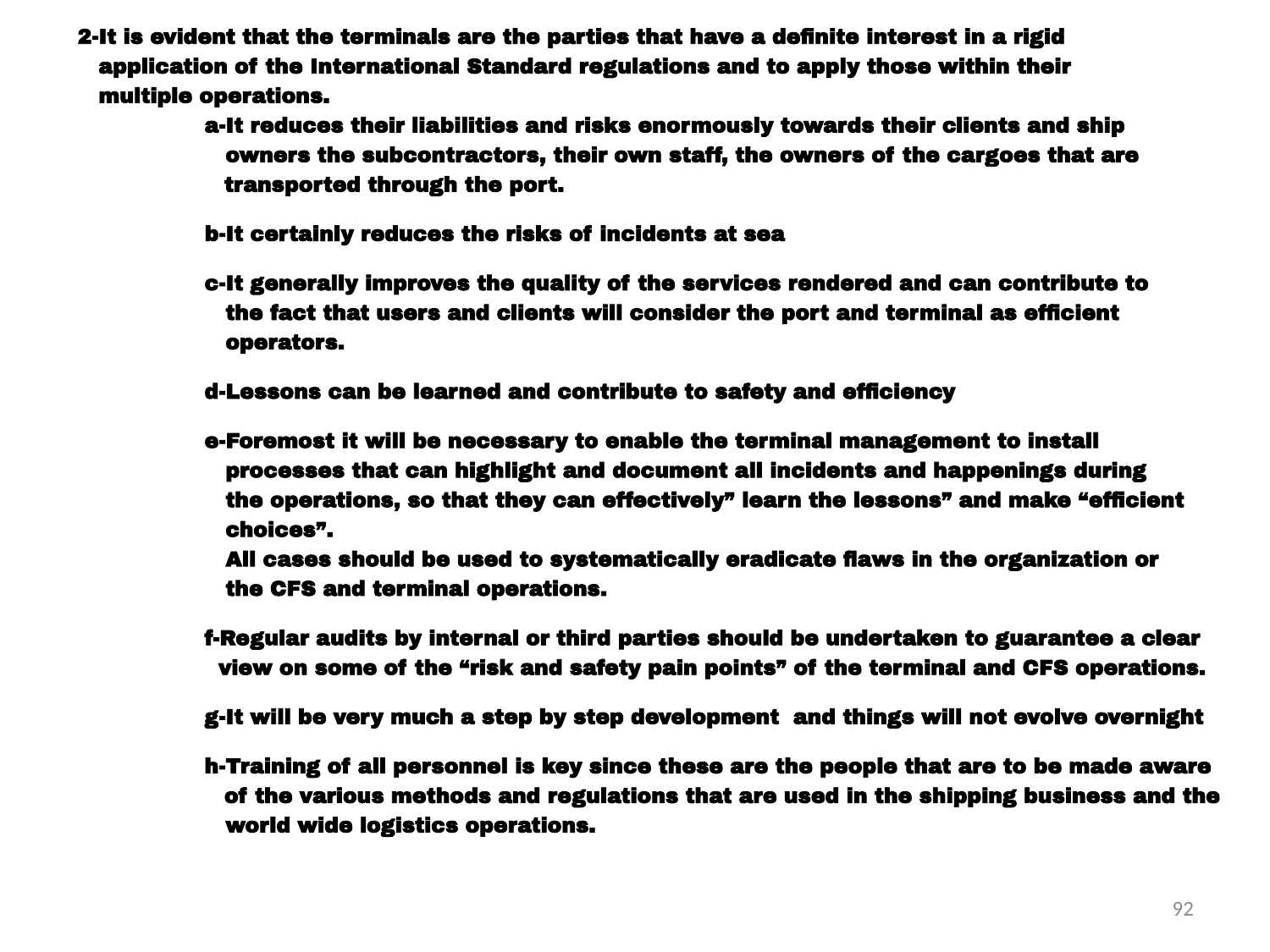

2-It is evident that the terminals are the parties that have a definite interest in a rigid
   application of the International Standard regulations and to apply those within their
   multiple operations.
	a-It reduces their liabilities and risks enormously towards their clients and ship
	   owners the subcontractors, their own staff, the owners of the cargoes that are
                     transported through the port.

 	b-It certainly reduces the risks of incidents at sea

 	c-It generally improves the quality of the services rendered and can contribute to
	   the fact that users and clients will consider the port and terminal as efficient
	   operators.

	d-Lessons can be learned and contribute to safety and efficiency

	e-Foremost it will be necessary to enable the terminal management to install
   	   processes that can highlight and document all incidents and happenings during
   	   the operations, so that they can effectively” learn the lessons” and make “efficient
	   choices”.
   	   All cases should be used to systematically eradicate flaws in the organization or
	   the CFS and terminal operations.

	f-Regular audits by internal or third parties should be undertaken to guarantee a clear
  	  view on some of the “risk and safety pain points” of the terminal and CFS operations.

	g-It will be very much a step by step development  and things will not evolve overnight

	h-Training of all personnel is key since these are the people that are to be made aware
                     of the various methods and regulations that are used in the shipping business and the
    	   world wide logistics operations.

92